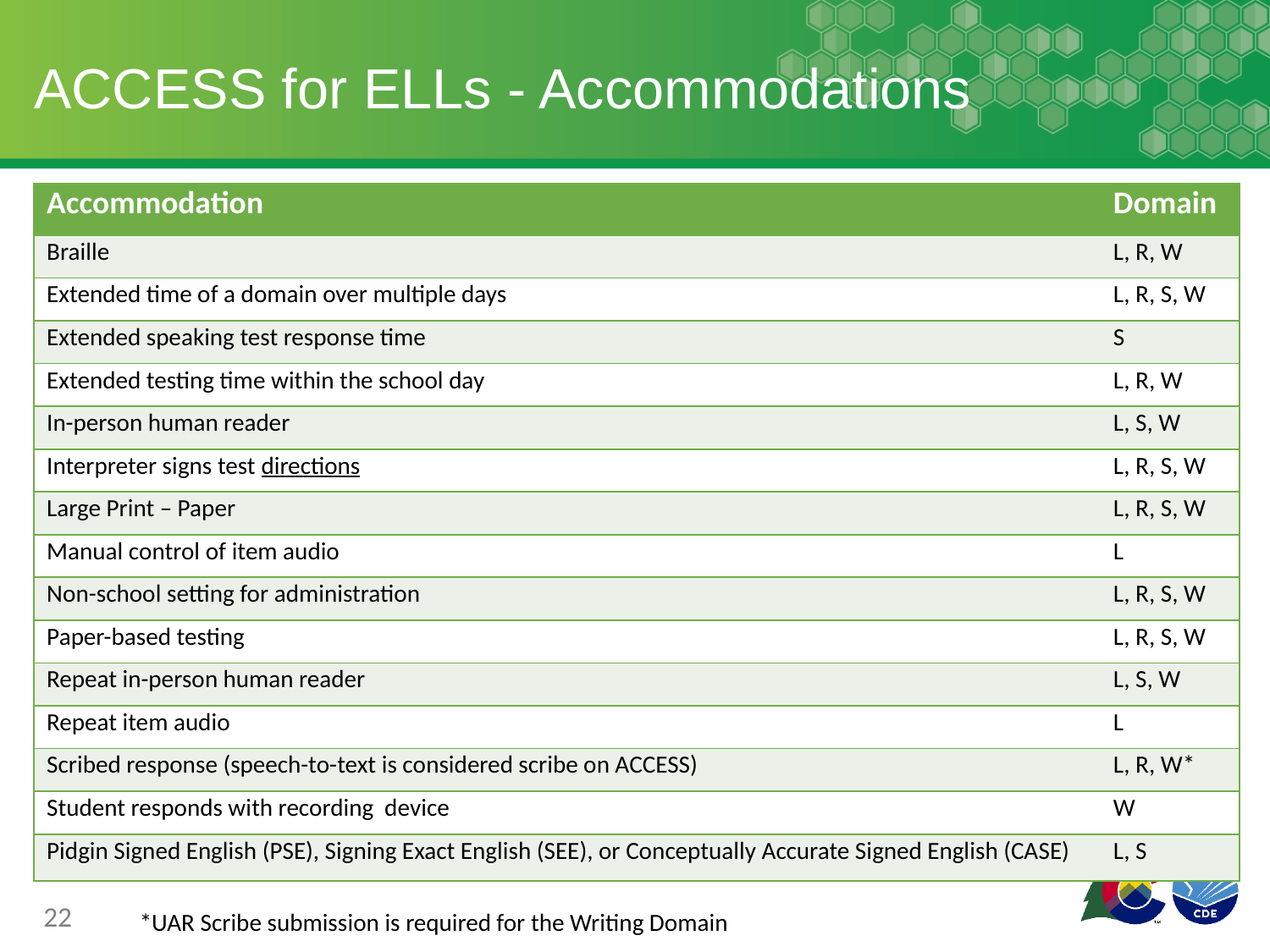

# ACCESS for ELLs - Accommodations
| Accommodation | Domain |
| --- | --- |
| Braille | L, R, W |
| Extended time of a domain over multiple days | L, R, S, W |
| Extended speaking test response time | S |
| Extended testing time within the school day | L, R, W |
| In-person human reader | L, S, W |
| Interpreter signs test directions | L, R, S, W |
| Large Print – Paper | L, R, S, W |
| Manual control of item audio | L |
| Non-school setting for administration | L, R, S, W |
| Paper-based testing | L, R, S, W |
| Repeat in-person human reader | L, S, W |
| Repeat item audio | L |
| Scribed response (speech-to-text is considered scribe on ACCESS) | L, R, W\* |
| Student responds with recording device | W |
| Pidgin Signed English (PSE), Signing Exact English (SEE), or Conceptually Accurate Signed English (CASE) | L, S |
22
*UAR Scribe submission is required for the Writing Domain